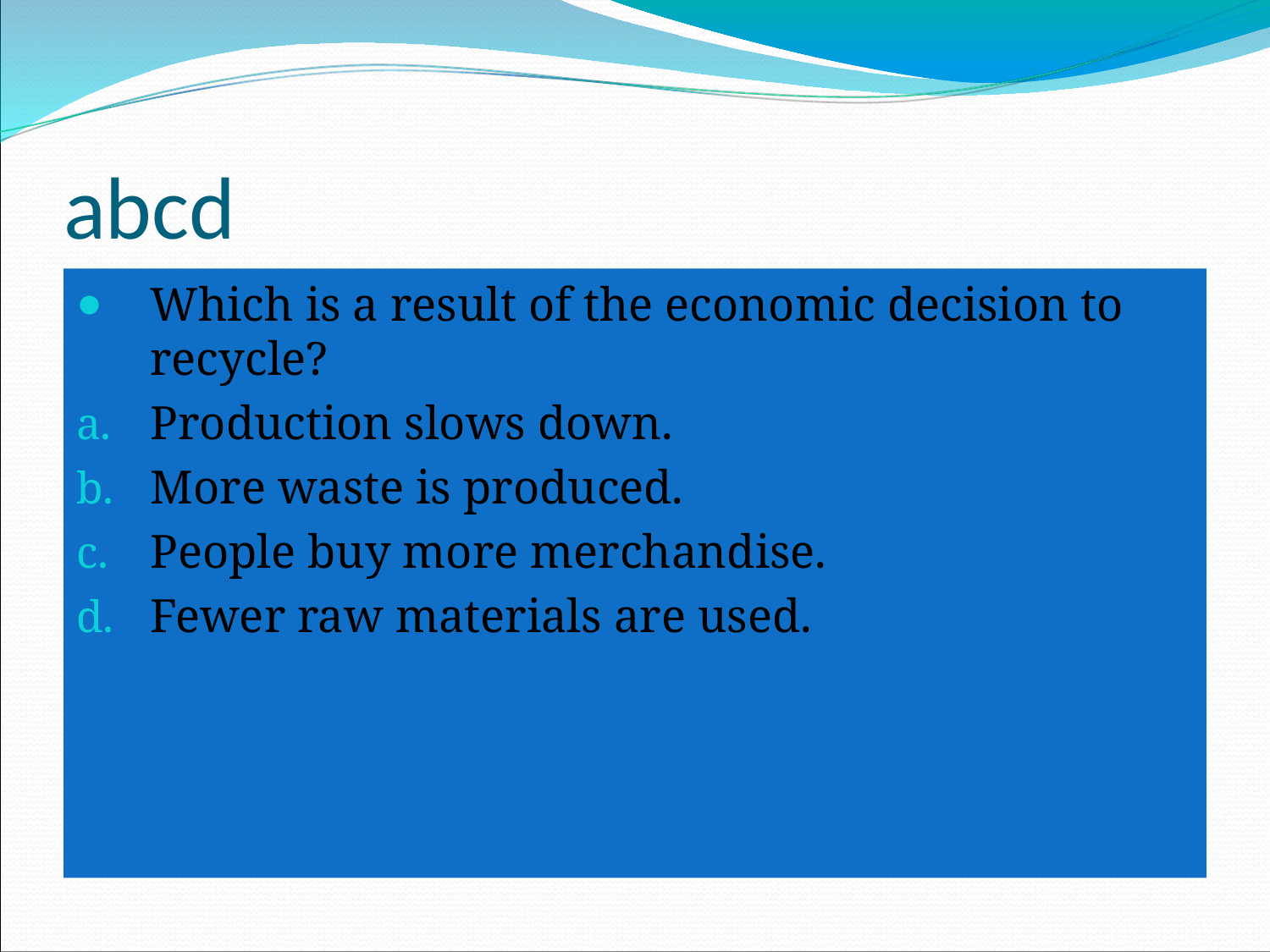

# abcd
Which is a result of the economic decision to recycle?
Production slows down.
More waste is produced.
People buy more merchandise.
Fewer raw materials are used.